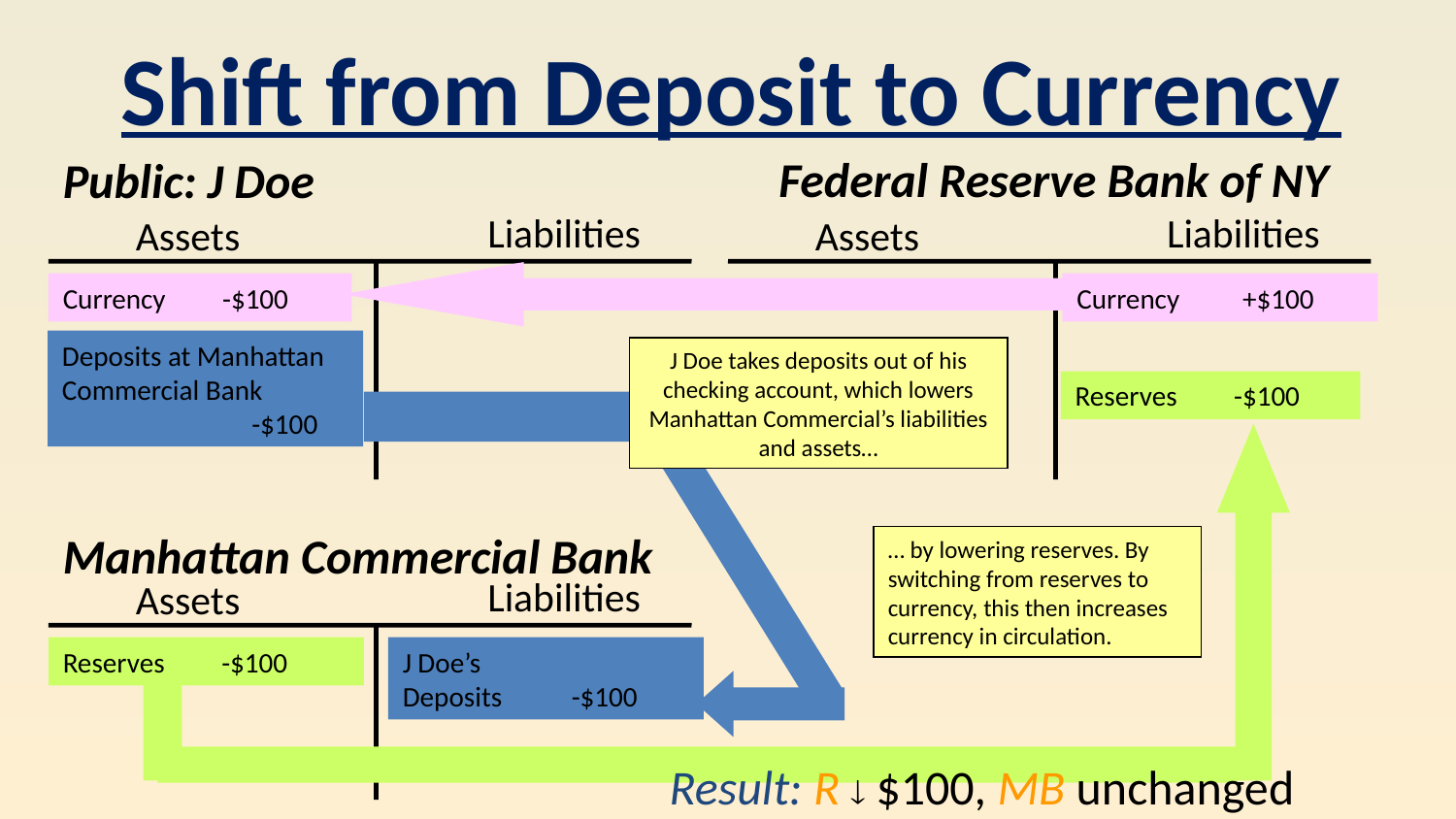

Shift from Deposit to Currency
Federal Reserve Bank of NY
Public: J Doe
Liabilities
Assets

Liabilities
Assets

Currency         -$100
Currency          +$100
Deposits at Manhattan Commercial Bank        	       -$100

J Doe’s
Deposits           -$100

J Doe takes deposits out of his checking account, which lowers Manhattan Commercial’s liabilities and assets…
Reserves         -$100

Reserves         -$100

… by lowering reserves. By switching from reserves to currency, this then increases currency in circulation.
Manhattan Commercial Bank
Liabilities
Assets

Result: R ↓ $100, MB unchanged